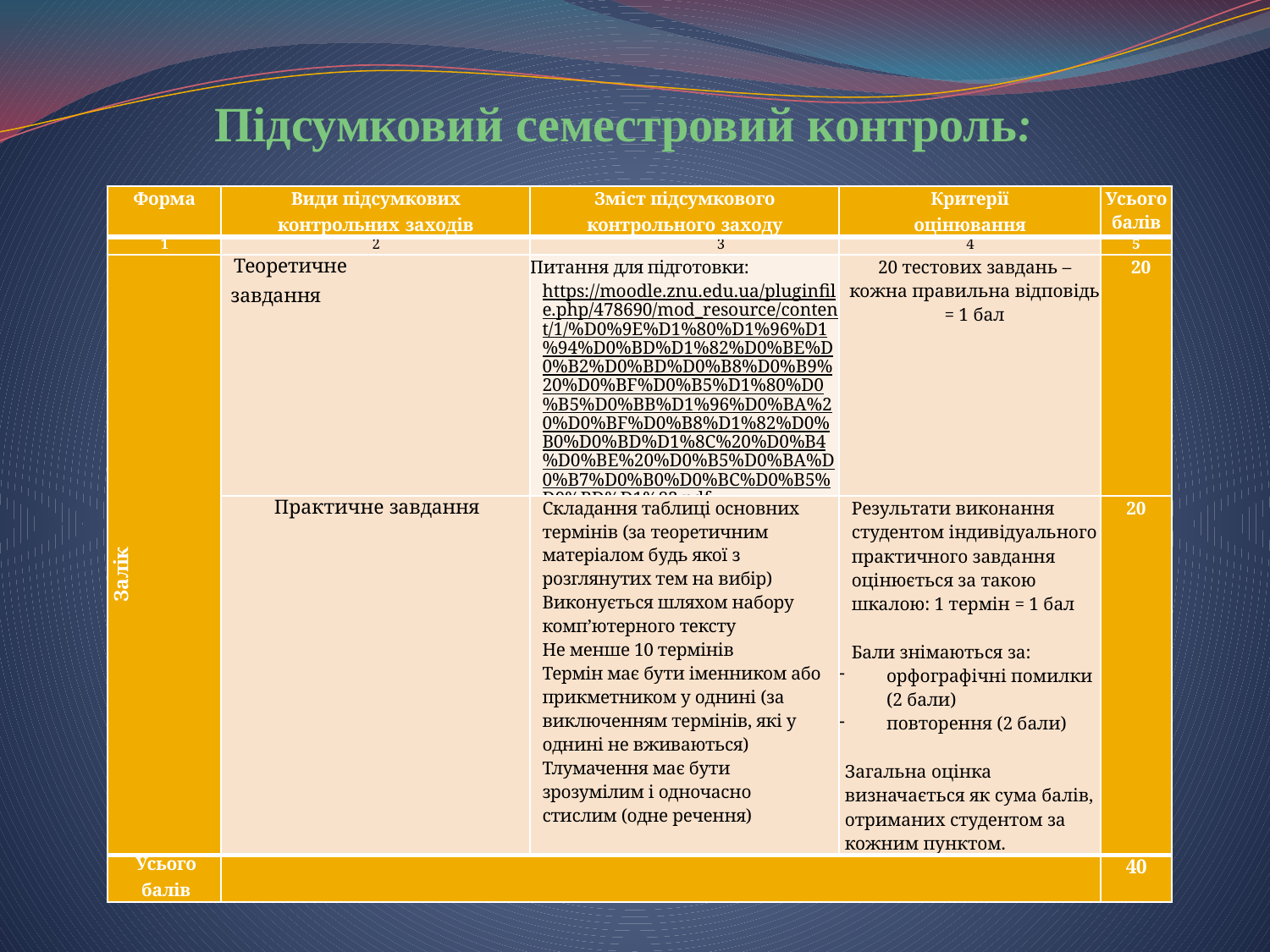

# Підсумковий семестровий контроль:

| Форма | Види підсумкових контрольних заходів | Зміст підсумкового контрольного заходу | Критерії оцінювання | Усього балів |
| --- | --- | --- | --- | --- |
| 1 | 2 | 3 | 4 | 5 |
| Залік | Теоретичне завдання | Питання для підготовки: https://moodle.znu.edu.ua/pluginfile.php/478690/mod\_resource/content/1/%D0%9E%D1%80%D1%96%D1%94%D0%BD%D1%82%D0%BE%D0%B2%D0%BD%D0%B8%D0%B9%20%D0%BF%D0%B5%D1%80%D0%B5%D0%BB%D1%96%D0%BA%20%D0%BF%D0%B8%D1%82%D0%B0%D0%BD%D1%8C%20%D0%B4%D0%BE%20%D0%B5%D0%BA%D0%B7%D0%B0%D0%BC%D0%B5%D0%BD%D1%83.pdf | 20 тестових завдань – кожна правильна відповідь = 1 бал | 20 |
|  | Практичне завдання | Складання таблиці основних термінів (за теоретичним матеріалом будь якої з розглянутих тем на вибір) Виконується шляхом набору комп’ютерного тексту Не менше 10 термінів Термін має бути іменником або прикметником у однині (за виключенням термінів, які у однині не вживаються) Тлумачення має бути зрозумілим і одночасно стислим (одне речення) | Результати виконання студентом індивідуального практичного завдання оцінюється за такою шкалою: 1 термін = 1 бал   Бали знімаються за: орфографічні помилки (2 бали) повторення (2 бали)   Загальна оцінка визначається як сума балів, отриманих студентом за кожним пунктом. | 20 |
| Усього балів |  |  |  | 40 |